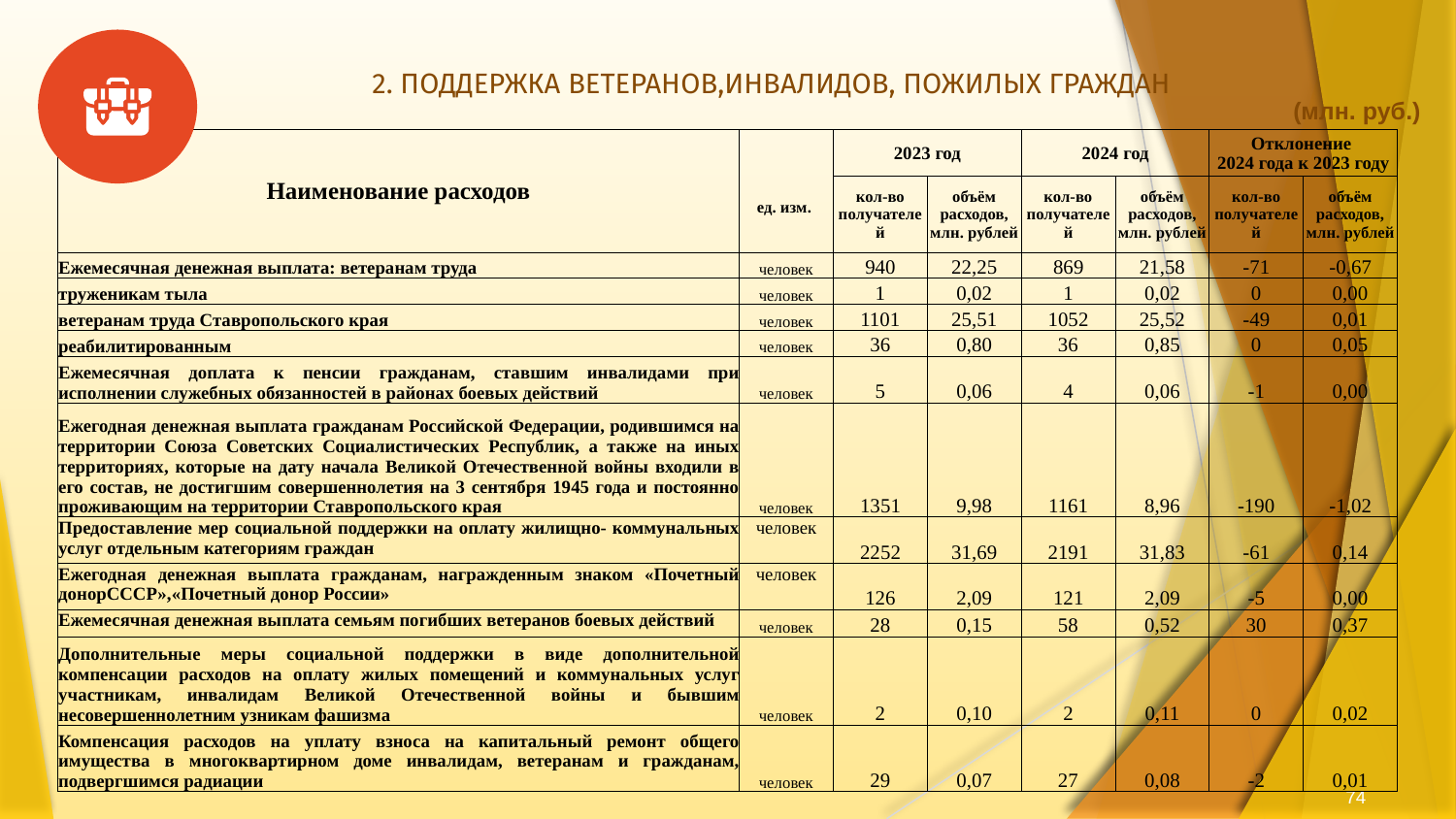

2. ПОДДЕРЖКА ВЕТЕРАНОВ,ИНВАЛИДОВ, ПОЖИЛЫХ ГРАЖДАН

(млн. руб.)
| Наименование расходов |  | 2023 год |  | 2024 год |  | Отклонение 2024 года к 2023 году |  |
| --- | --- | --- | --- | --- | --- | --- | --- |
|  |  | кол-во получателей | объём расходов, млн. рублей | кол-во получателей | объём расходов, млн. рублей | кол-во получателей | объём расходов, млн. рублей |
|  | ед. изм. |  |  |  |  |  |  |
|  |  |  |  |  |  |  |  |
| Ежемесячная денежная выплата: ветеранам труда | человек | 940 | 22,25 | 869 | 21,58 | -71 | -0,67 |
| труженикам тыла | человек | 1 | 0,02 | 1 | 0,02 | 0 | 0,00 |
| ветеранам труда Ставропольского края | человек | 1101 | 25,51 | 1052 | 25,52 | -49 | 0,01 |
| реабилитированным | человек | 36 | 0,80 | 36 | 0,85 | 0 | 0,05 |
| Ежемесячная доплата к пенсии гражданам, ставшим инвалидами при исполнении служебных обязанностей в районах боевых действий | человек | 5 | 0,06 | 4 | 0,06 | -1 | 0,00 |
| Ежегодная денежная выплата гражданам Российской Федерации, родившимся на территории Союза Советских Социалистических Республик, а также на иных территориях, которые на дату начала Великой Отечественной войны входили в его состав, не достигшим совершеннолетия на 3 сентября 1945 года и постоянно проживающим на территории Ставропольского края | человек | 1351 | 9,98 | 1161 | 8,96 | -190 | -1,02 |
| Предоставление мер социальной поддержки на оплату жилищно- коммунальных услуг отдельным категориям граждан | человек | 2252 | 31,69 | 2191 | 31,83 | -61 | 0,14 |
| Ежегодная денежная выплата гражданам, награжденным знаком «Почетный донорСССР»,«Почетный донор России» | человек | 126 | 2,09 | 121 | 2,09 | -5 | 0,00 |
| Ежемесячная денежная выплата семьям погибших ветеранов боевых действий | человек | 28 | 0,15 | 58 | 0,52 | 30 | 0,37 |
| Дополнительные меры социальной поддержки в виде дополнительной компенсации расходов на оплату жилых помещений и коммунальных услуг участникам, инвалидам Великой Отечественной войны и бывшим несовершеннолетним узникам фашизма | человек | 2 | 0,10 | 2 | 0,11 | 0 | 0,02 |
| Компенсация расходов на уплату взноса на капитальный ремонт общего имущества в многоквартирном доме инвалидам, ветеранам и гражданам, подвергшимся радиации | человек | 29 | 0,07 | 27 | 0,08 | -2 | 0,01 |
74